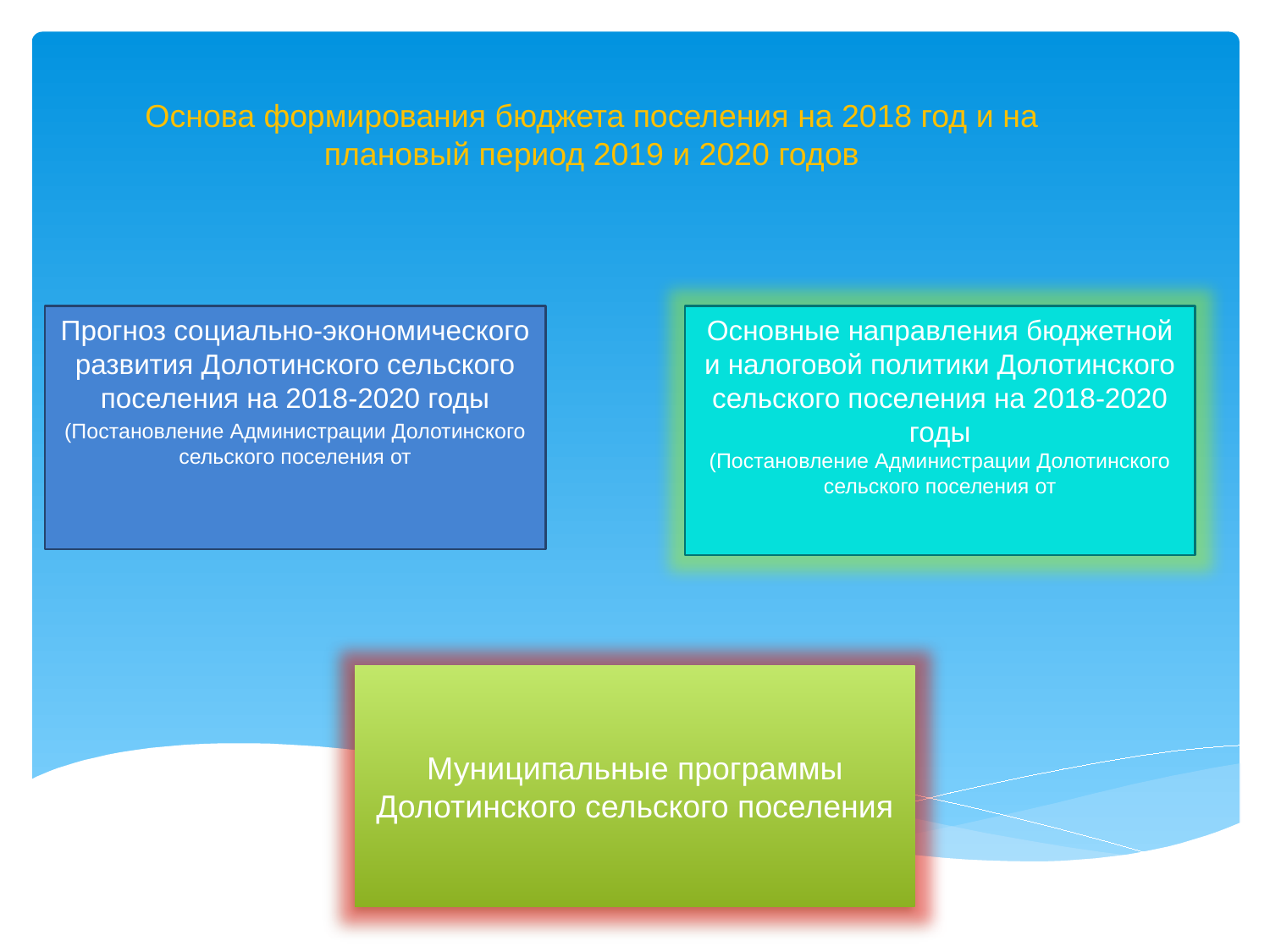

# Основа формирования бюджета поселения на 2018 год и на плановый период 2019 и 2020 годов
Прогноз социально-экономического развития Долотинского сельского поселения на 2018-2020 годы
(Постановление Администрации Долотинского сельского поселения от
Основные направления бюджетной и налоговой политики Долотинского сельского поселения на 2018-2020 годы
(Постановление Администрации Долотинского сельского поселения от

Муниципальные программы Долотинского сельского поселения